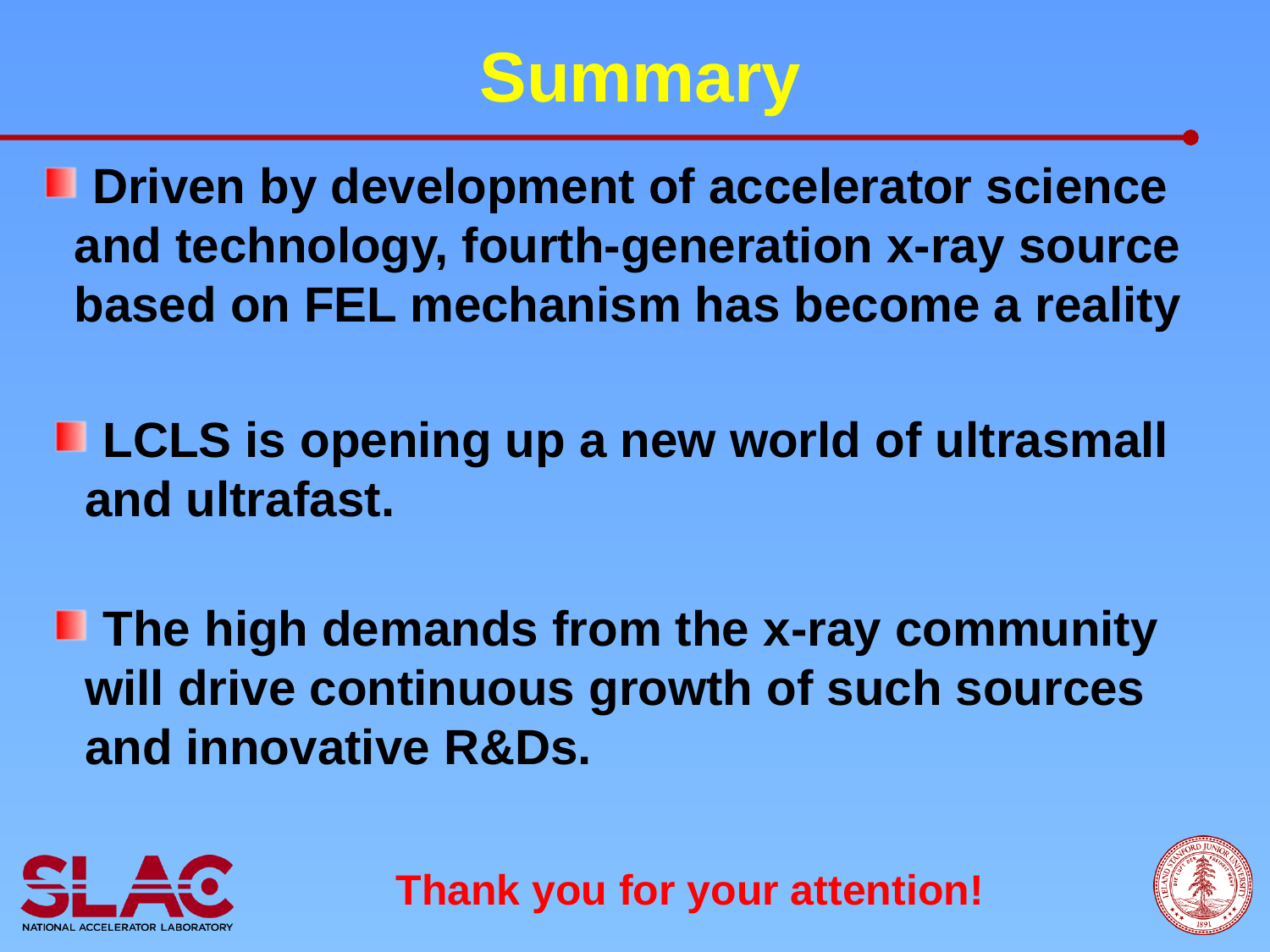

# Summary
 Driven by development of accelerator science and technology, fourth-generation x-ray source based on FEL mechanism has become a reality
 LCLS is opening up a new world of ultrasmall and ultrafast.
 The high demands from the x-ray community will drive continuous growth of such sources and innovative R&Ds.
Thank you for your attention!